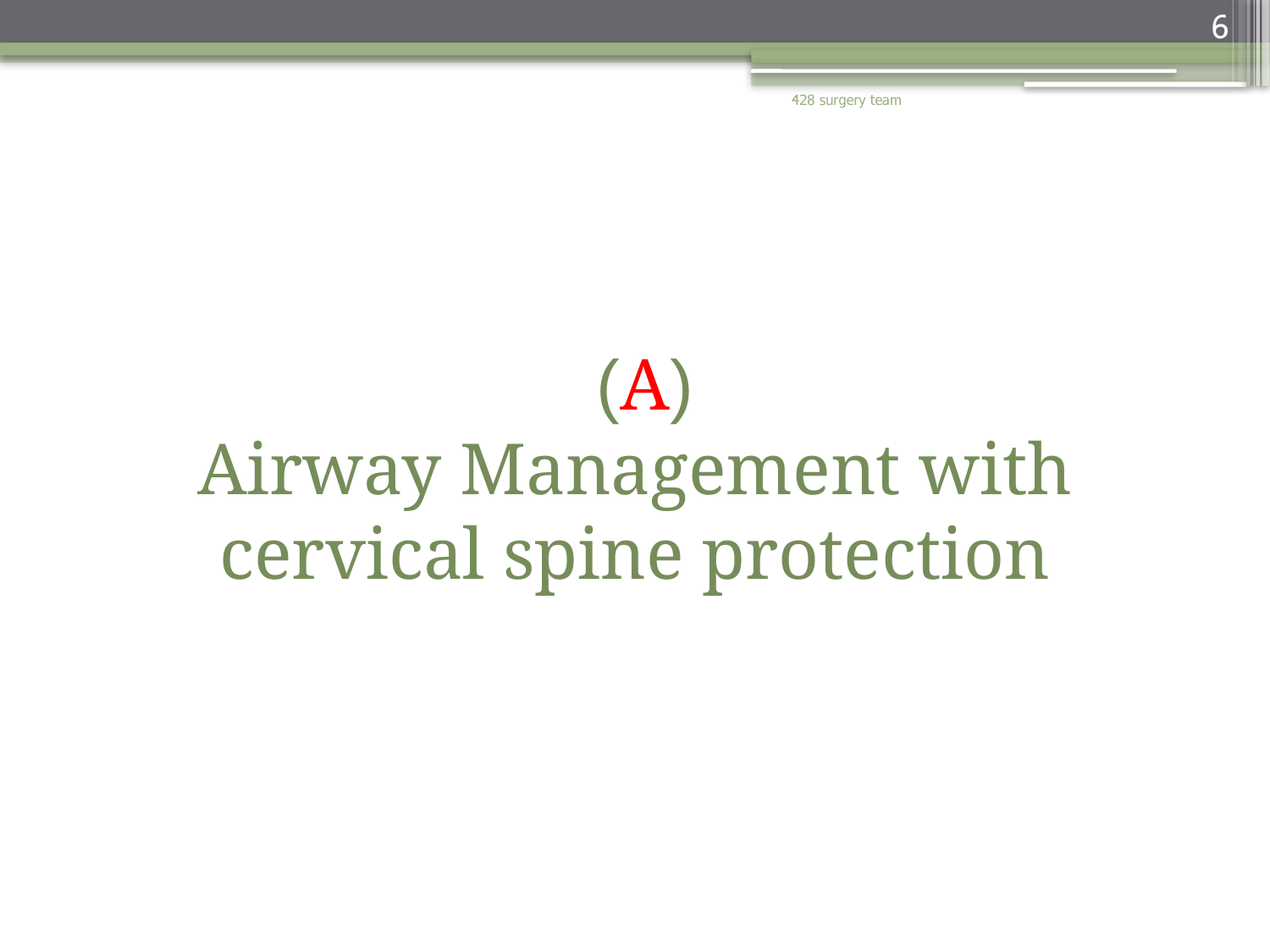

6
428 surgery team

(A)
Airway Management with cervical spine protection